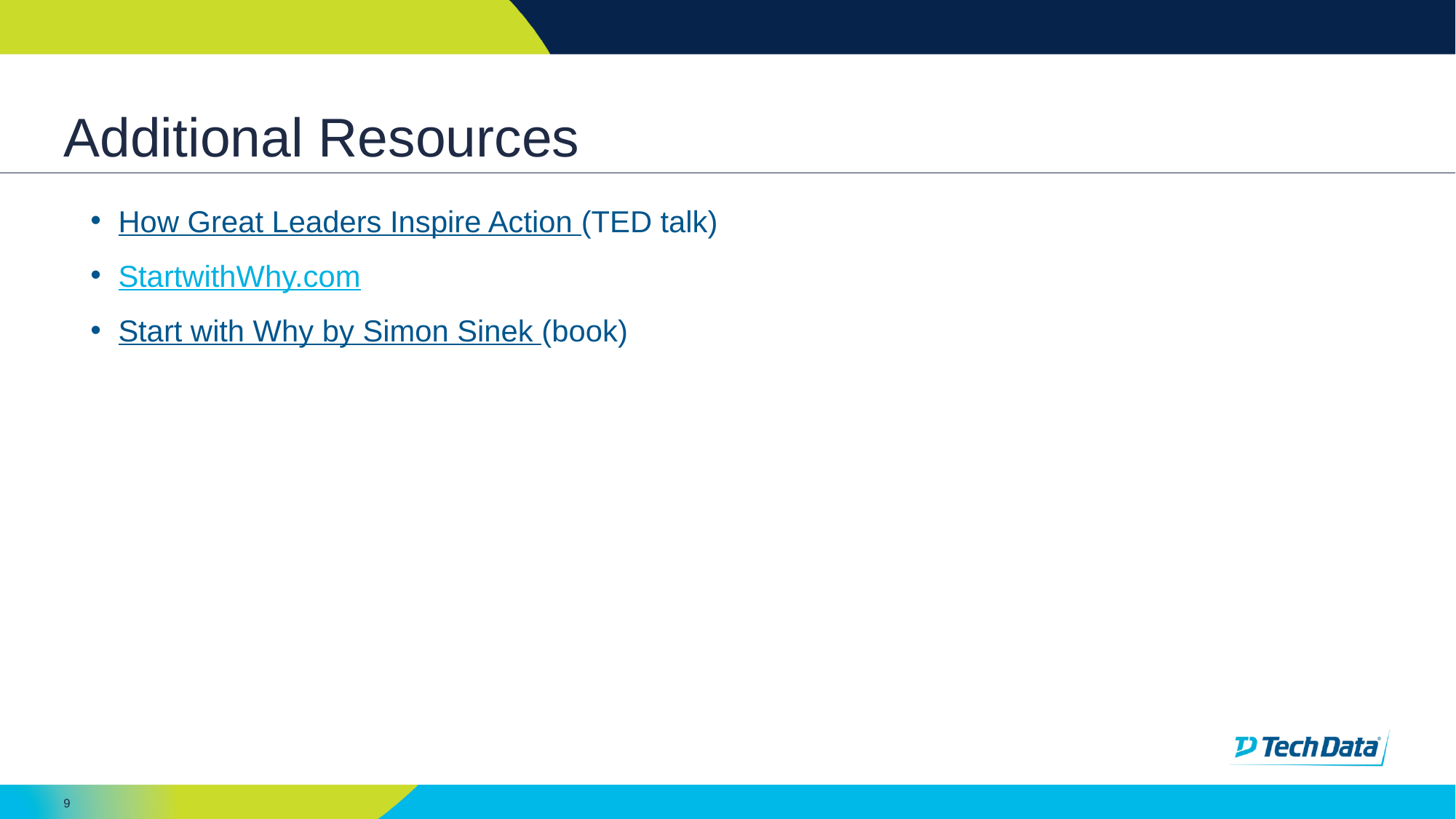

# Additional Resources
How Great Leaders Inspire Action (TED talk)
StartwithWhy.com
Start with Why by Simon Sinek (book)